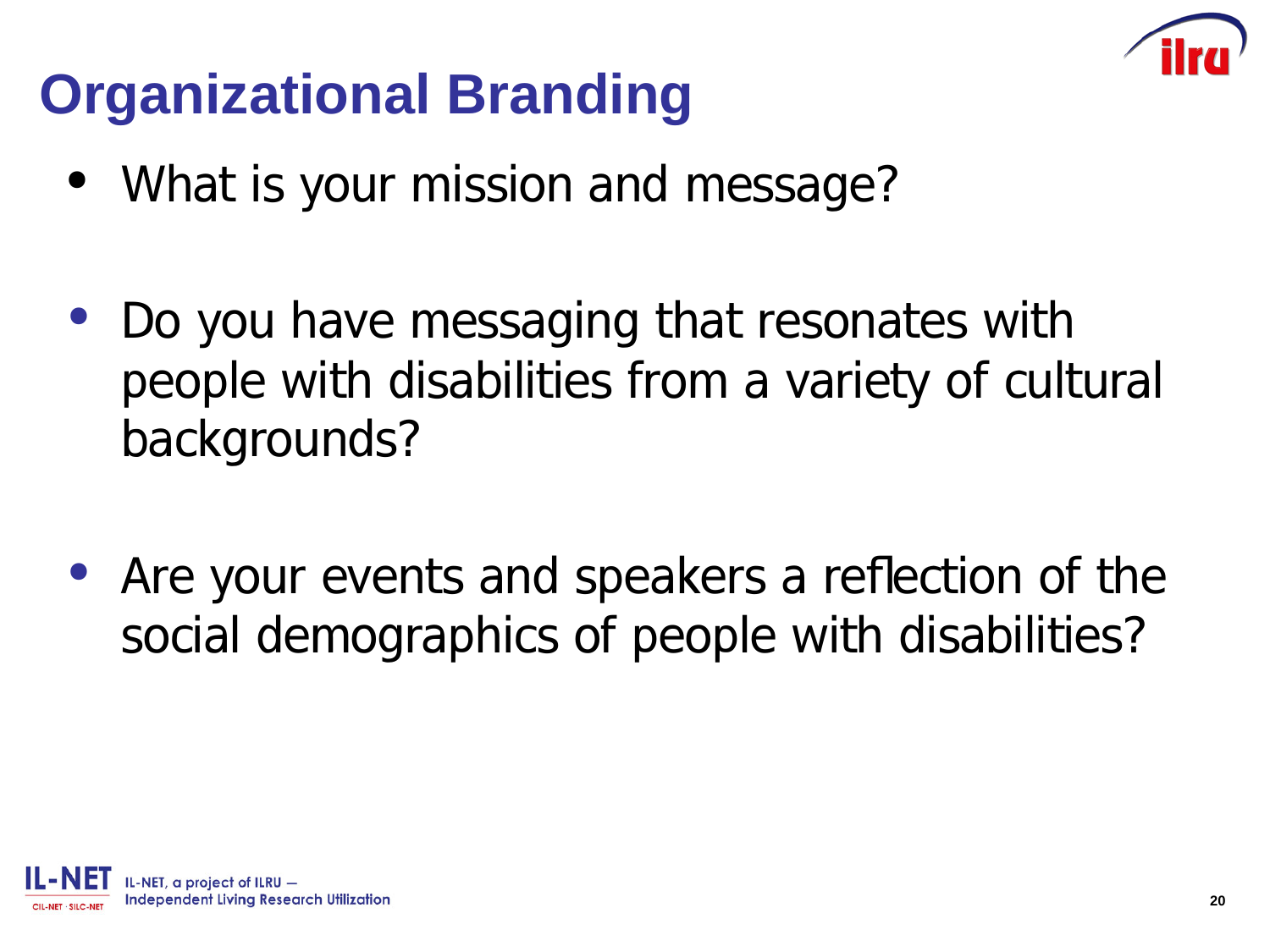

# Organizational Branding
What is your mission and message?

Do you have messaging that resonates with people with disabilities from a variety of cultural backgrounds?

Are your events and speakers a reflection of the social demographics of people with disabilities?